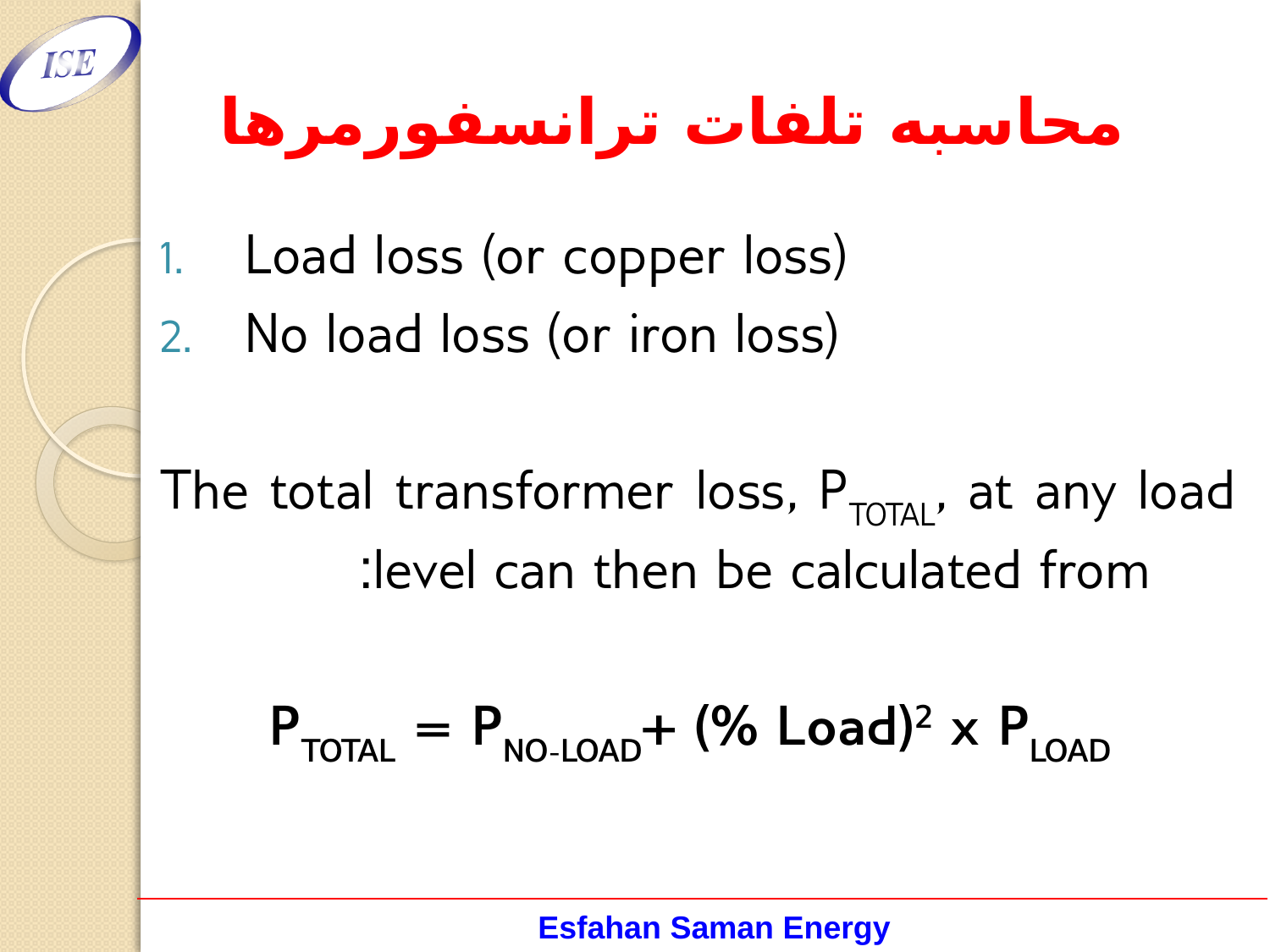

# محاسبه تلفات ترانسفورمرها
Load loss (or copper loss)
No load loss (or iron loss)

The total transformer loss, PTOTAL, at any load level can then be calculated from:

 PTOTAL = PNO-LOAD+ (% Load)2 x PLOAD